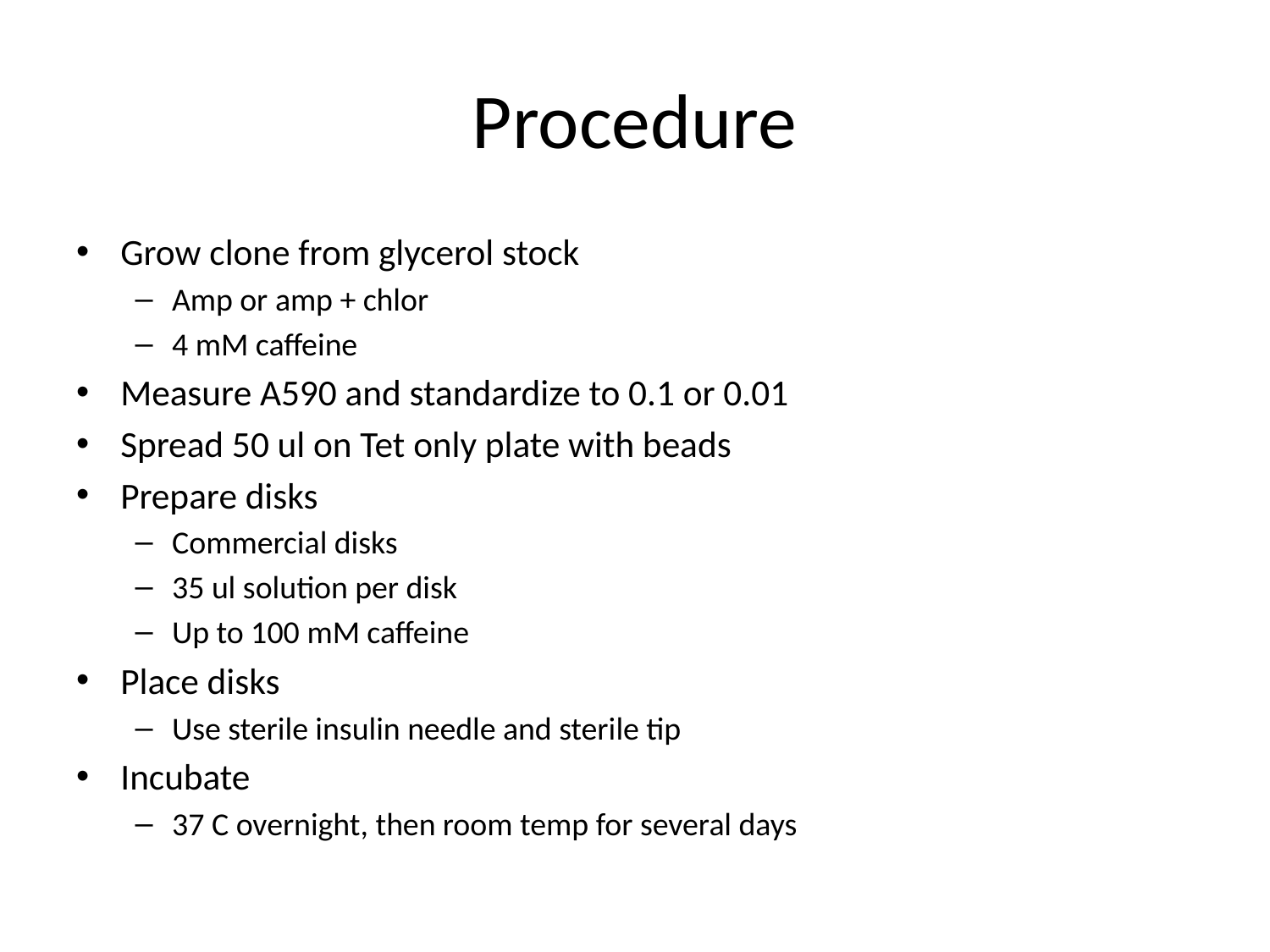

# Procedure
Grow clone from glycerol stock
Amp or amp + chlor
4 mM caffeine
Measure A590 and standardize to 0.1 or 0.01
Spread 50 ul on Tet only plate with beads
Prepare disks
Commercial disks
35 ul solution per disk
Up to 100 mM caffeine
Place disks
Use sterile insulin needle and sterile tip
Incubate
37 C overnight, then room temp for several days